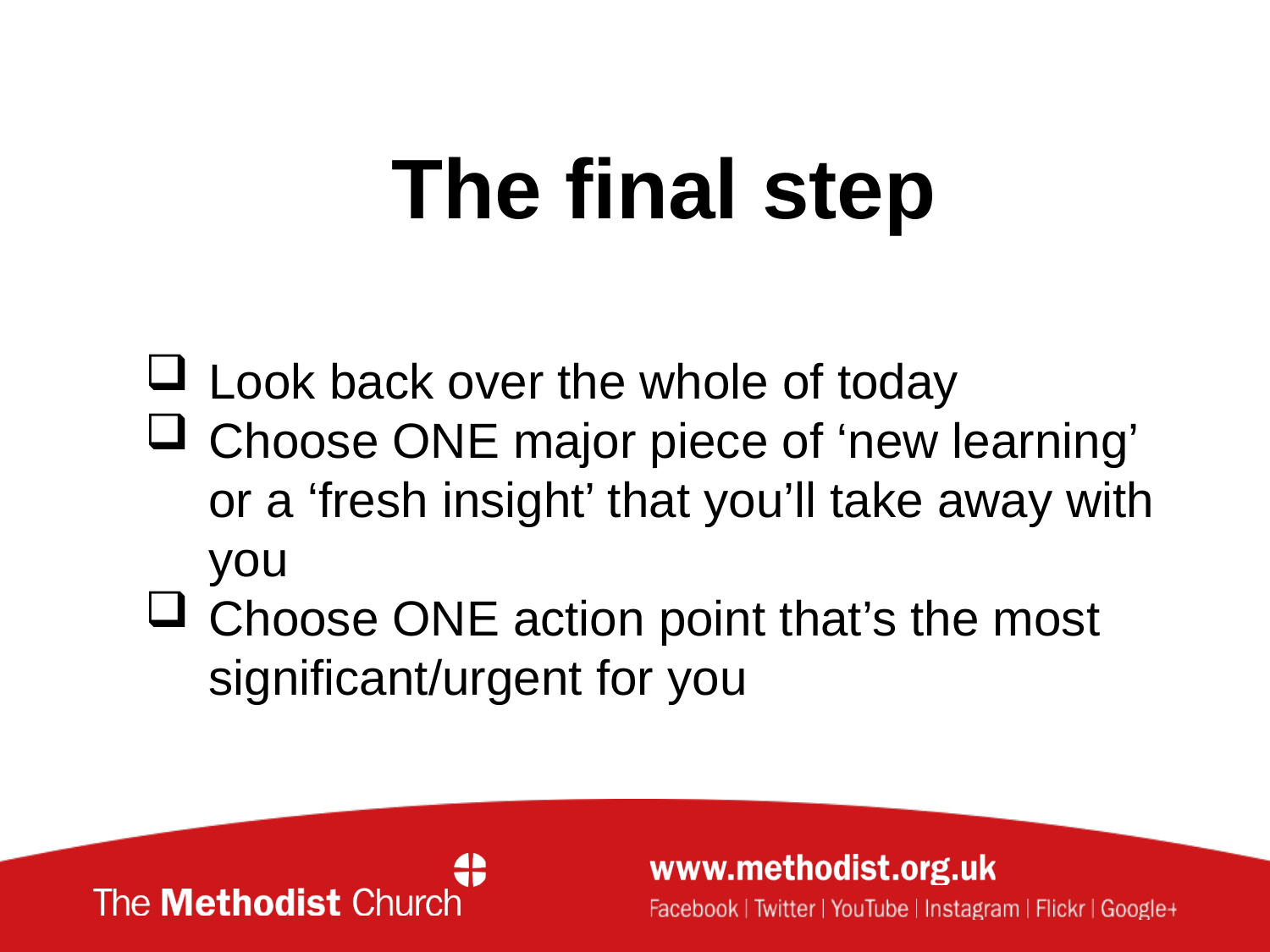

The final step

Look back over the whole of today
Choose ONE major piece of ‘new learning’ or a ‘fresh insight’ that you’ll take away with you
Choose ONE action point that’s the most significant/urgent for you